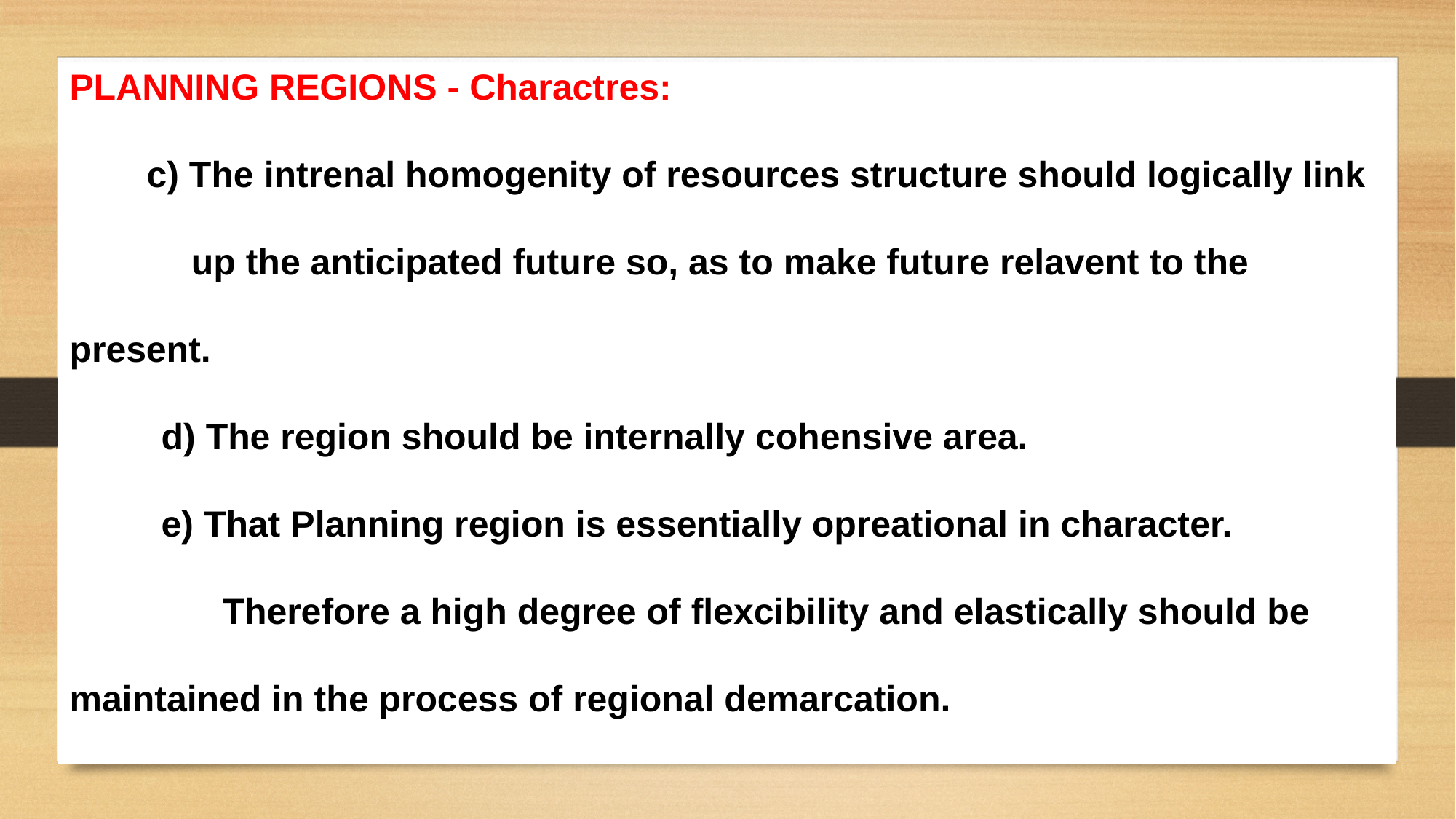

PLANNING REGIONS - Charactres:
         c) The intrenal homogenity of resources structure should logically link              up the anticipated future so, as to make future relavent to the present.
         d) The region should be internally cohensive area.
         e) That Planning region is essentially opreational in character.
               Therefore a high degree of flexcibility and elastically should be maintained in the process of regional demarcation.